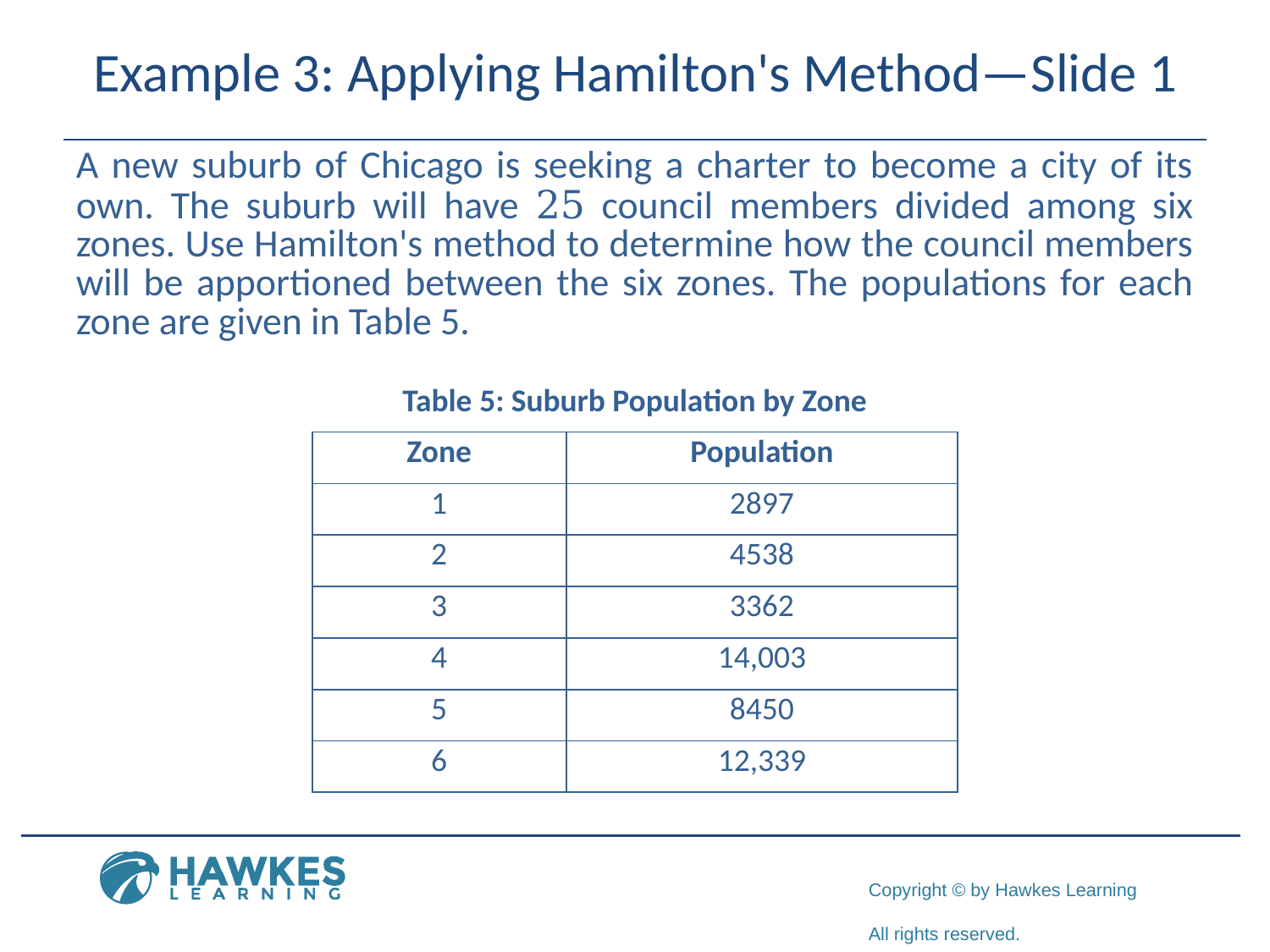

# Example 3: Applying Hamilton's Method—Slide 1
A new suburb of Chicago is seeking a charter to become a city of its own. The suburb will have 25 council members divided among six zones. Use Hamilton's method to determine how the council members will be apportioned between the six zones. The populations for each zone are given in Table 5.
Table 5: Suburb Population by Zone
| Zone | Population |
| --- | --- |
| 1 | 2897 |
| 2 | 4538 |
| 3 | 3362 |
| 4 | 14,003 |
| 5 | 8450 |
| 6 | 12,339 |